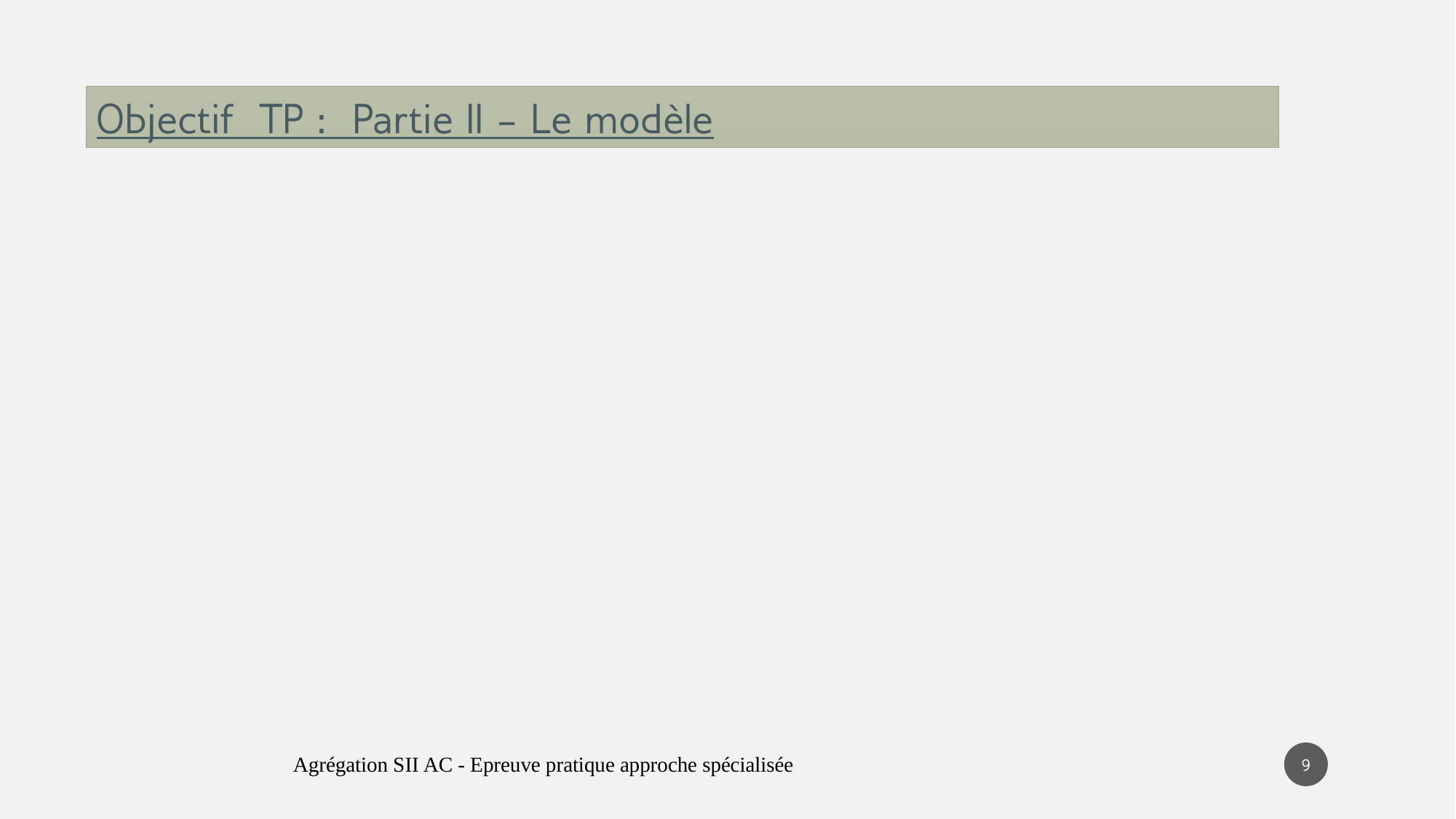

Objectif  TP :  Partie II – Le modèle

9
Agrégation SII AC - Epreuve pratique approche spécialisée